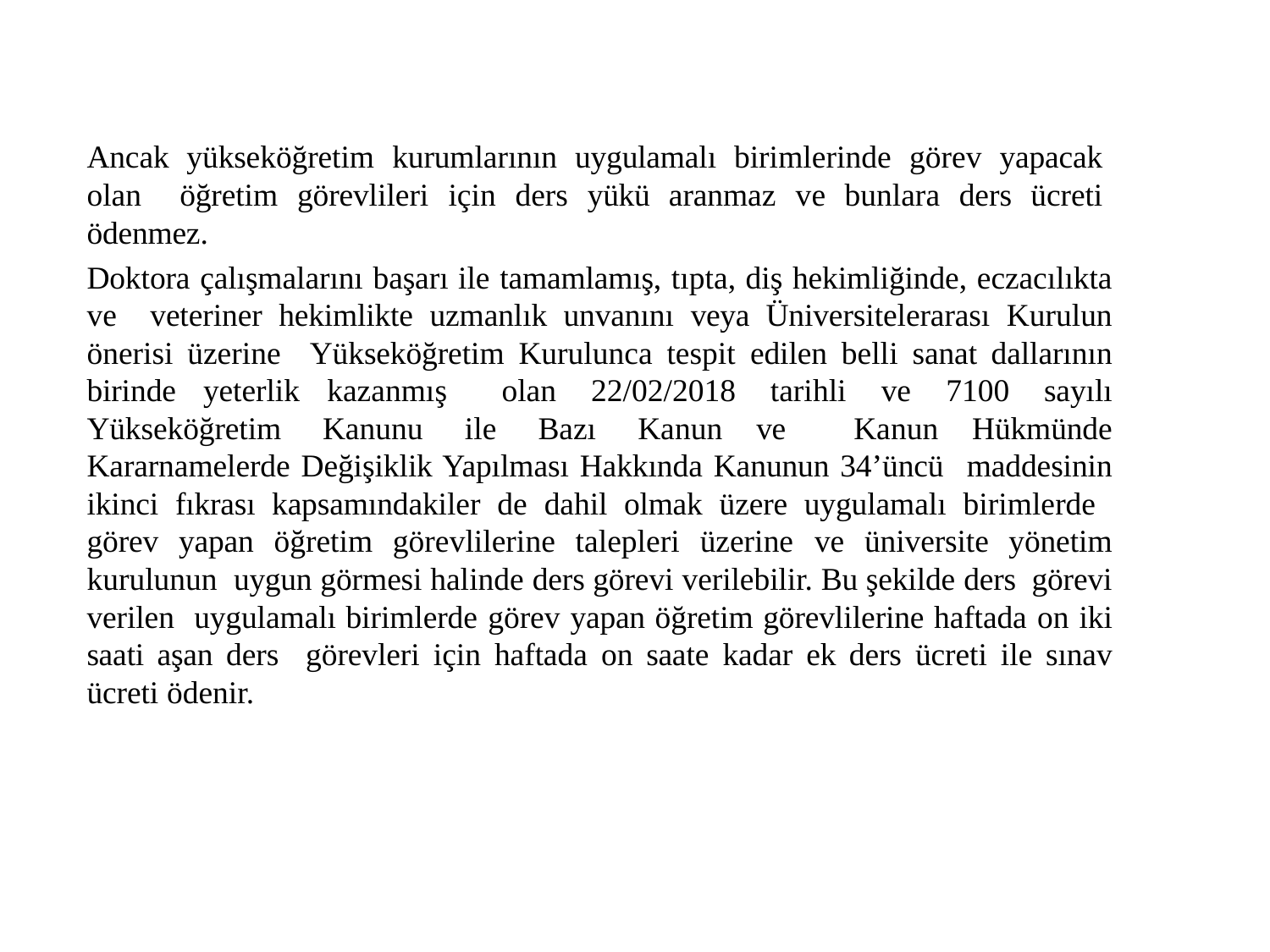

Ancak yükseköğretim kurumlarının uygulamalı birimlerinde görev yapacak olan  öğretim görevlileri için ders yükü aranmaz ve bunlara ders ücreti ödenmez.
Doktora çalışmalarını başarı ile tamamlamış, tıpta, diş hekimliğinde, eczacılıkta ve  veteriner hekimlikte uzmanlık unvanını veya Üniversitelerarası Kurulun önerisi üzerine  Yükseköğretim Kurulunca tespit edilen belli sanat dallarının birinde yeterlik kazanmış  olan 22/02/2018 tarihli ve 7100 sayılı Yükseköğretim Kanunu ile Bazı Kanun ve  Kanun Hükmünde Kararnamelerde Değişiklik Yapılması Hakkında Kanunun 34’üncü  maddesinin ikinci fıkrası kapsamındakiler de dahil olmak üzere uygulamalı birimlerde  görev yapan öğretim görevlilerine talepleri üzerine ve üniversite yönetim kurulunun  uygun görmesi halinde ders görevi verilebilir. Bu şekilde ders görevi verilen  uygulamalı birimlerde görev yapan öğretim görevlilerine haftada on iki saati aşan ders  görevleri için haftada on saate kadar ek ders ücreti ile sınav ücreti ödenir.